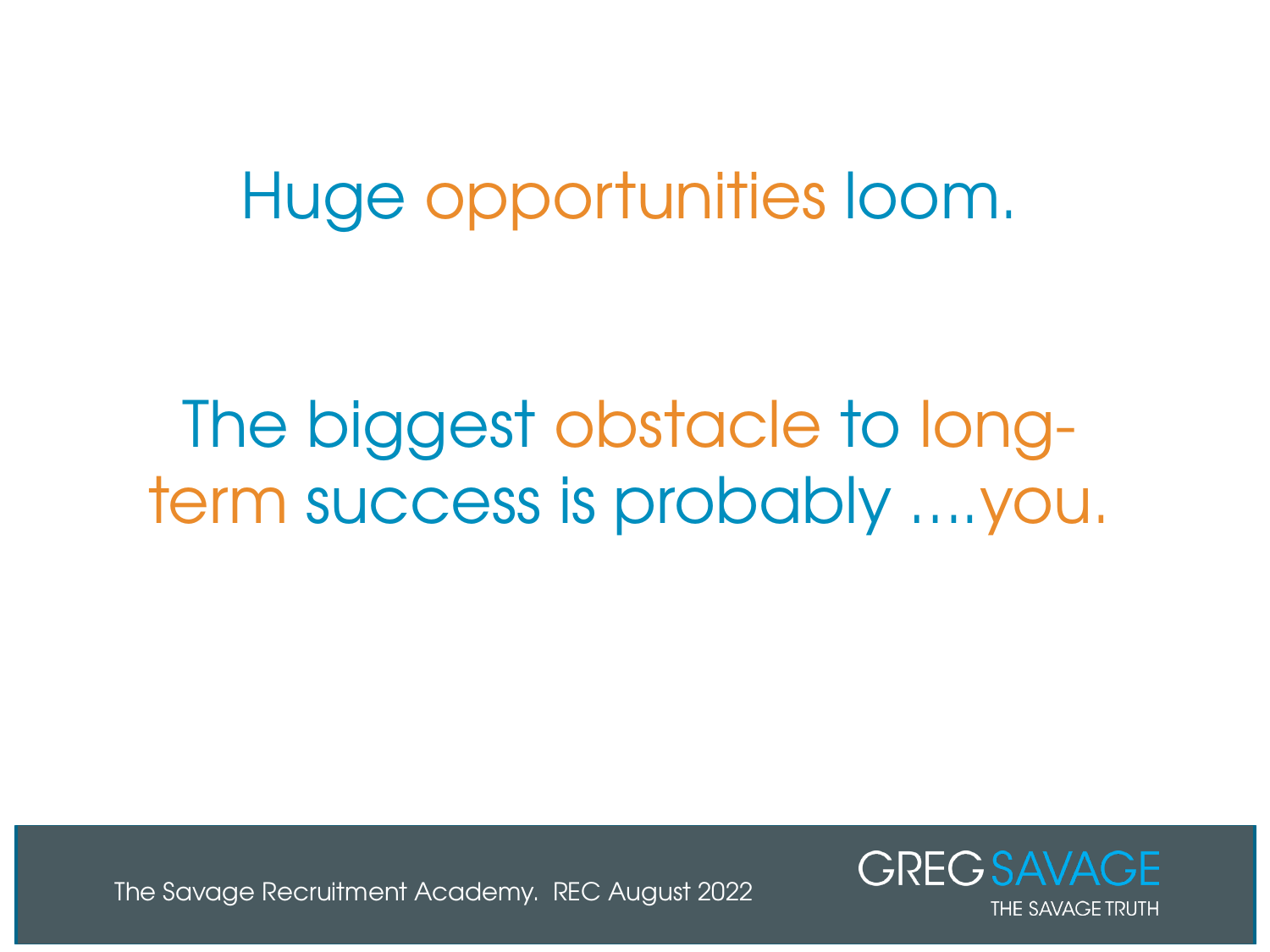

# Huge opportunities loom. The biggest obstacle to long-term success is probably ….you.
The Savage Recruitment Academy.  REC August 2022